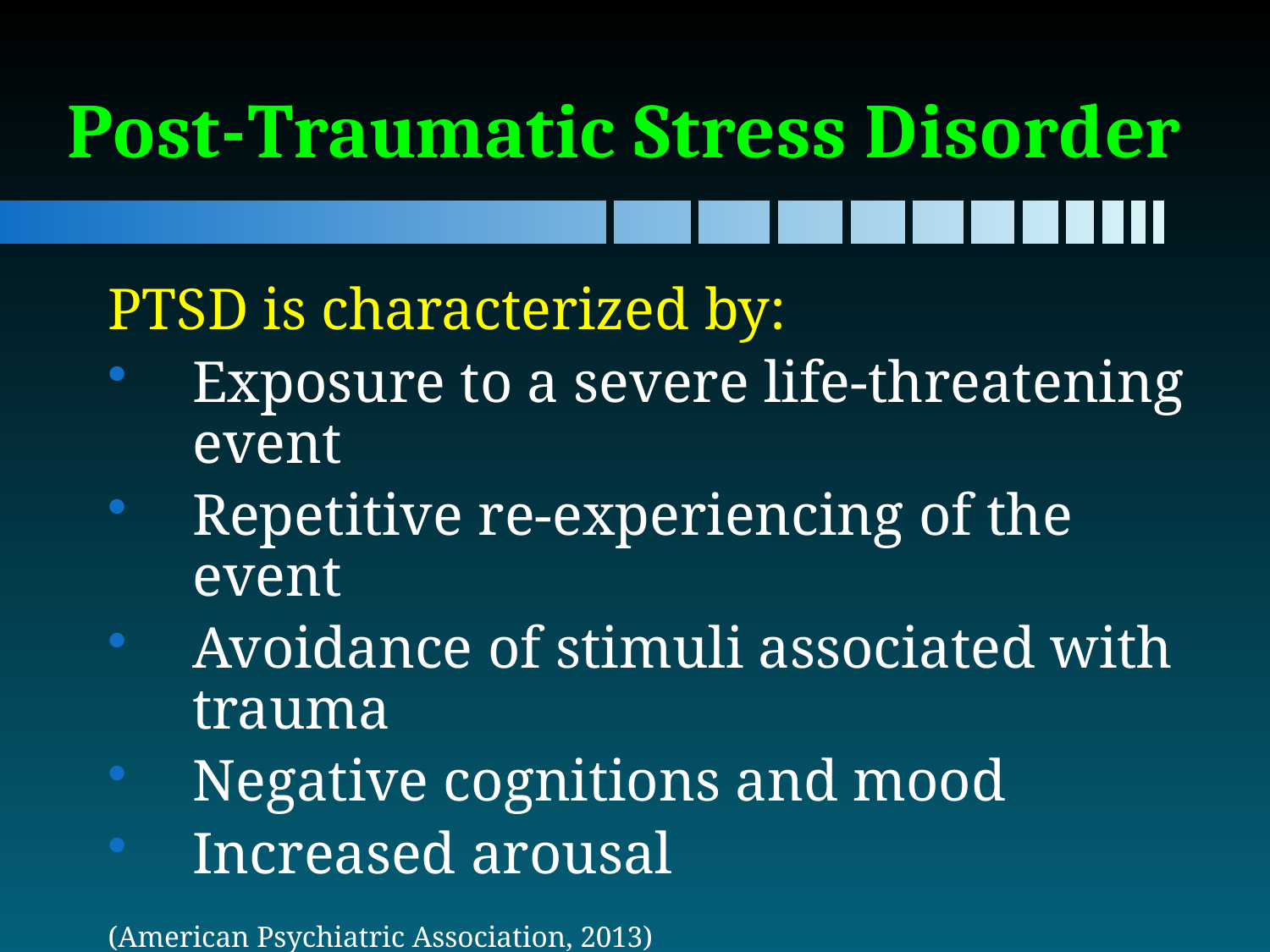

# Post-Traumatic Stress Disorder
PTSD is characterized by:
Exposure to a severe life-threatening event
Repetitive re-experiencing of the event
Avoidance of stimuli associated with trauma
Negative cognitions and mood
Increased arousal

(American Psychiatric Association, 2013)